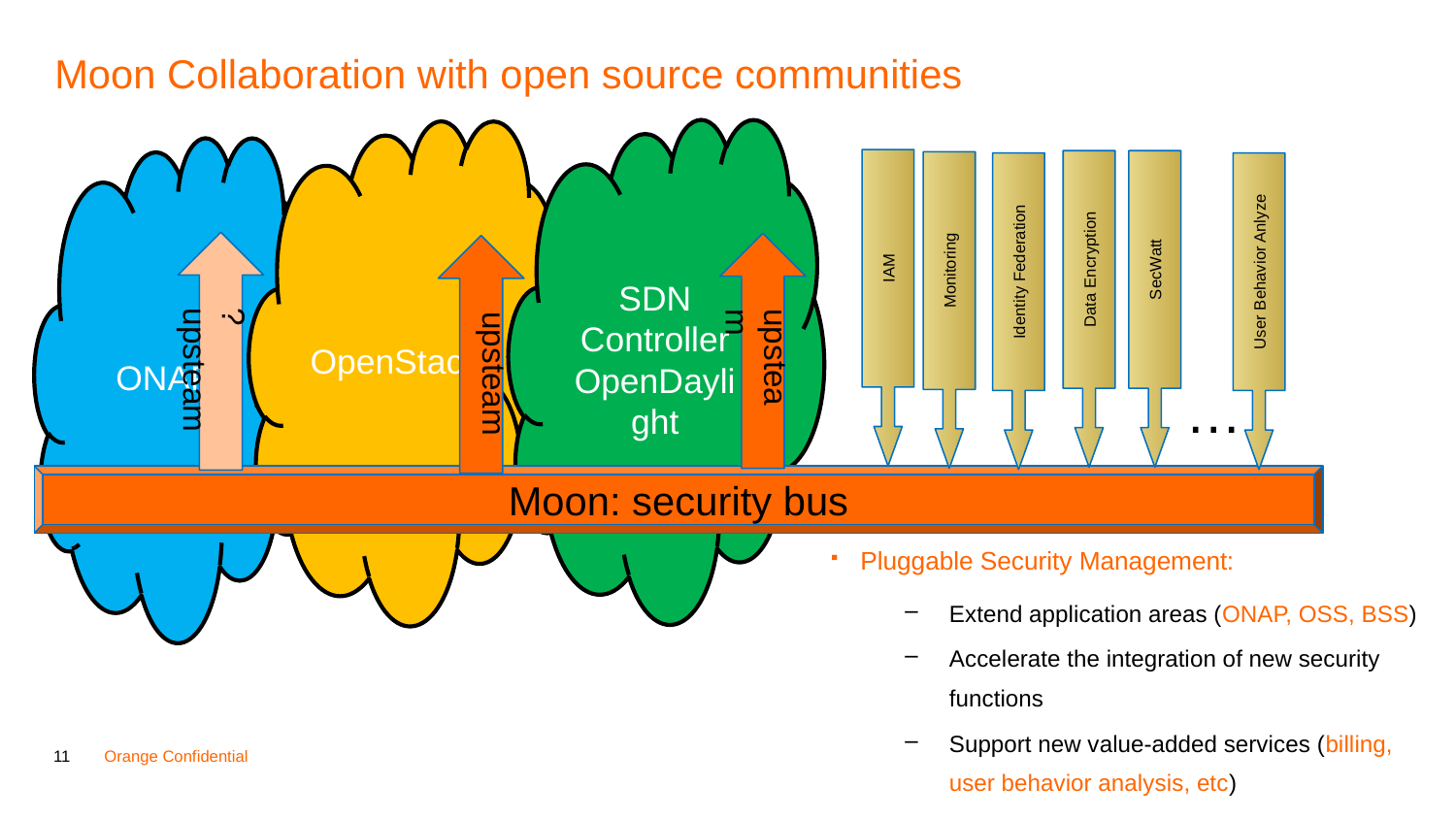

# Moon Collaboration with open source communities
SDN Controller
OpenDaylight
OpenStack
ONAP

upsteam

upsteam
IAM
Data Encryption
SecWatt
Monitoring
Identity Federation
User Behavior Anlyze
?upsteam
…
Moon: security bus
Pluggable Security Management:
Extend application areas (ONAP, OSS, BSS)
Accelerate the integration of new security functions
Support new value-added services (billing, user behavior analysis, etc)